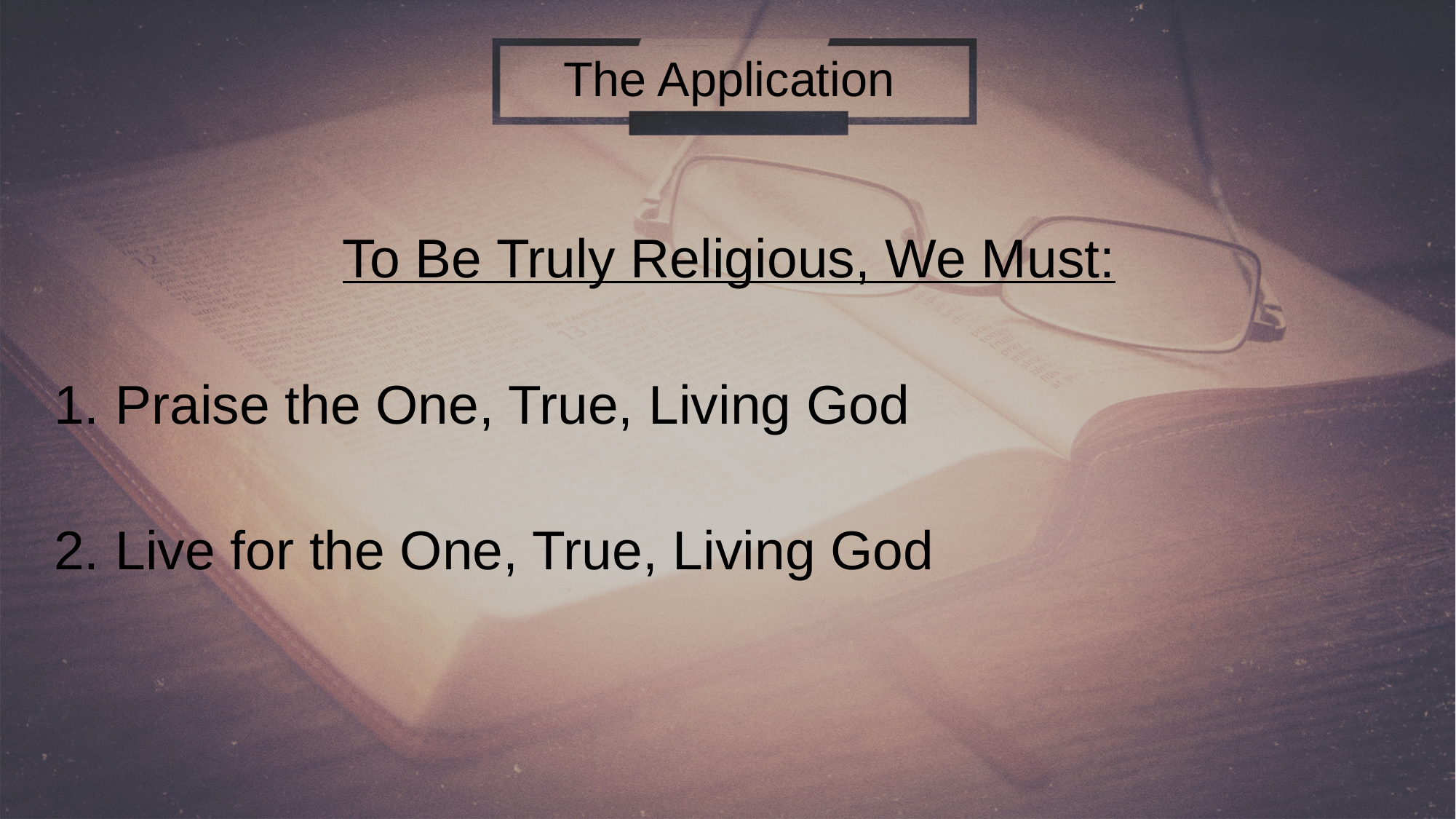

# The Application
To Be Truly Religious, We Must:
Praise the One, True, Living God
Live for the One, True, Living God